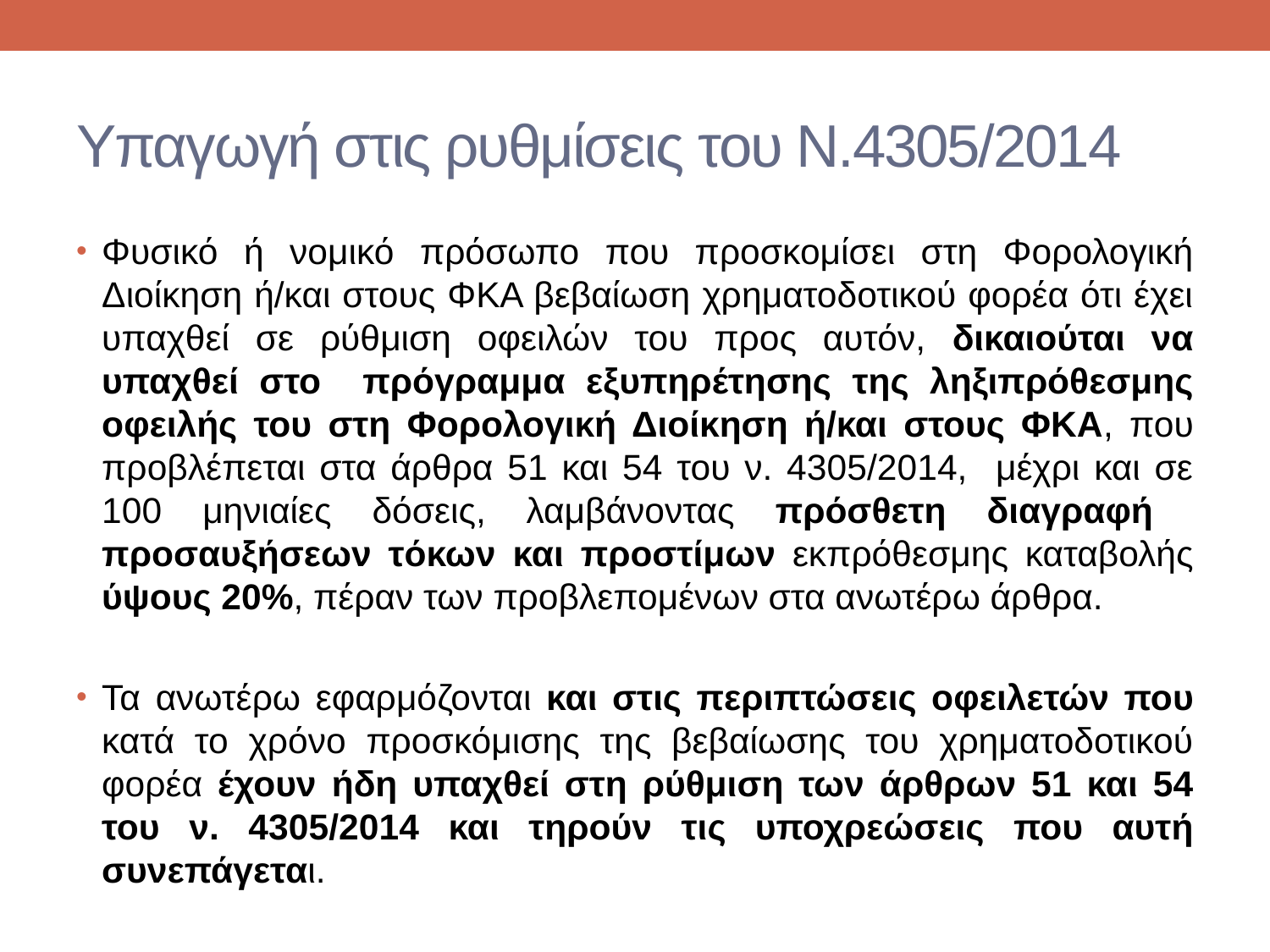

# Υπαγωγή στις ρυθμίσεις του Ν.4305/2014
Φυσικό ή νομικό πρόσωπο που προσκομίσει στη Φορολογική Διοίκηση ή/και στους ΦΚΑ βεβαίωση χρηματοδοτικού φορέα ότι έχει υπαχθεί σε ρύθμιση οφειλών του προς αυτόν, δικαιούται να υπαχθεί στο  πρόγραμμα εξυπηρέτησης της ληξιπρόθεσμης οφειλής του στη Φορολογική Διοίκηση ή/και στους ΦΚΑ, που προβλέπεται στα άρθρα 51 και 54 του ν. 4305/2014,  μέχρι και σε 100 μηνιαίες δόσεις, λαμβάνοντας πρόσθετη διαγραφή  προσαυξήσεων τόκων και προστίμων εκπρόθεσμης καταβολής ύψους 20%, πέραν των προβλεπομένων στα ανωτέρω άρθρα.

Τα ανωτέρω εφαρμόζονται και στις περιπτώσεις οφειλετών που κατά το χρόνο προσκόμισης της βεβαίωσης του χρηματοδοτικού φορέα έχουν ήδη υπαχθεί στη ρύθμιση των άρθρων 51 και 54 του ν. 4305/2014 και τηρούν τις υποχρεώσεις που αυτή συνεπάγεται.